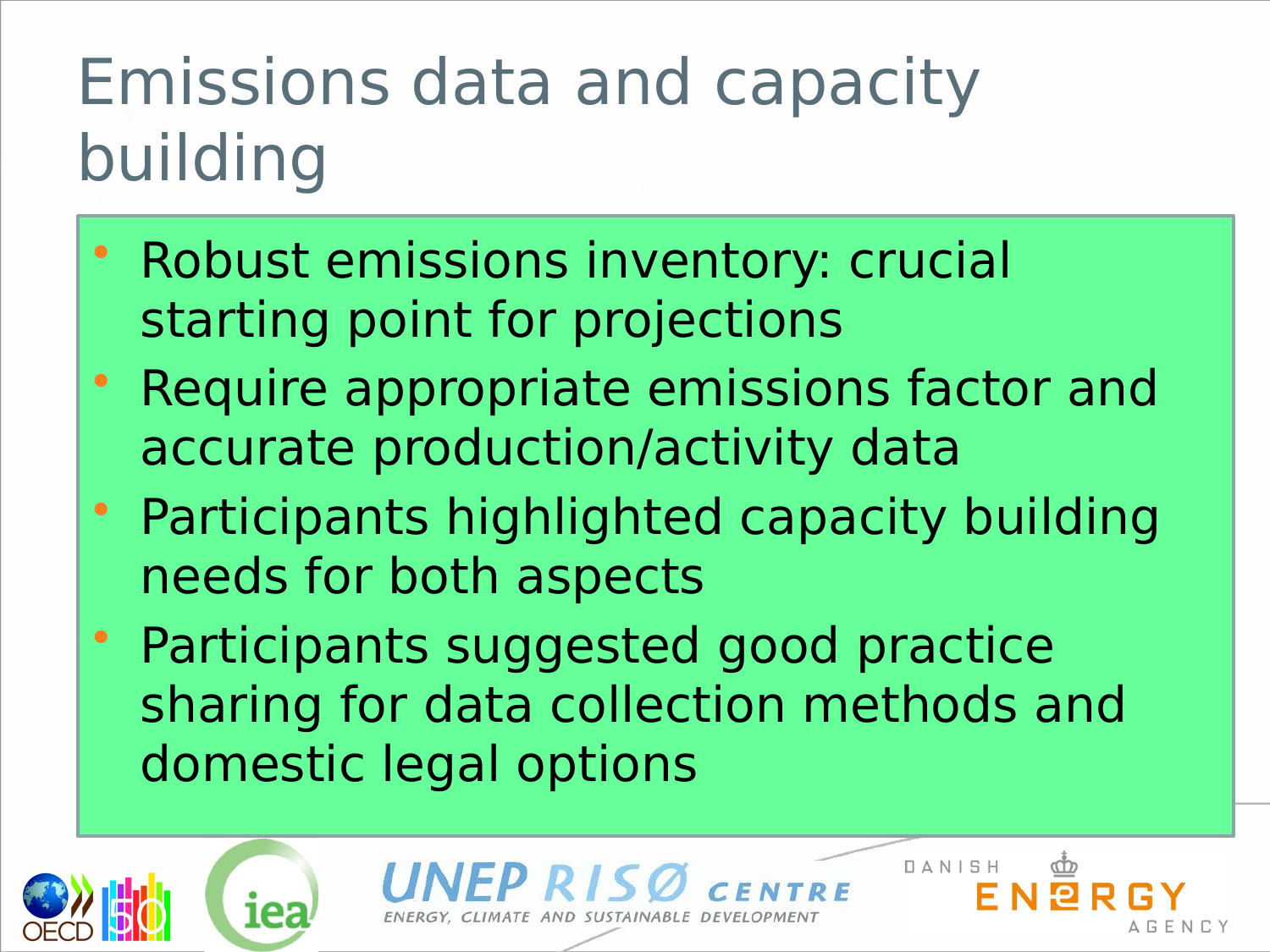

# Emissions data and capacity building

Robust emissions inventory: crucial starting point for projections
Require appropriate emissions factor and accurate production/activity data
Participants highlighted capacity building needs for both aspects
Participants suggested good practice sharing for data collection methods and domestic legal options